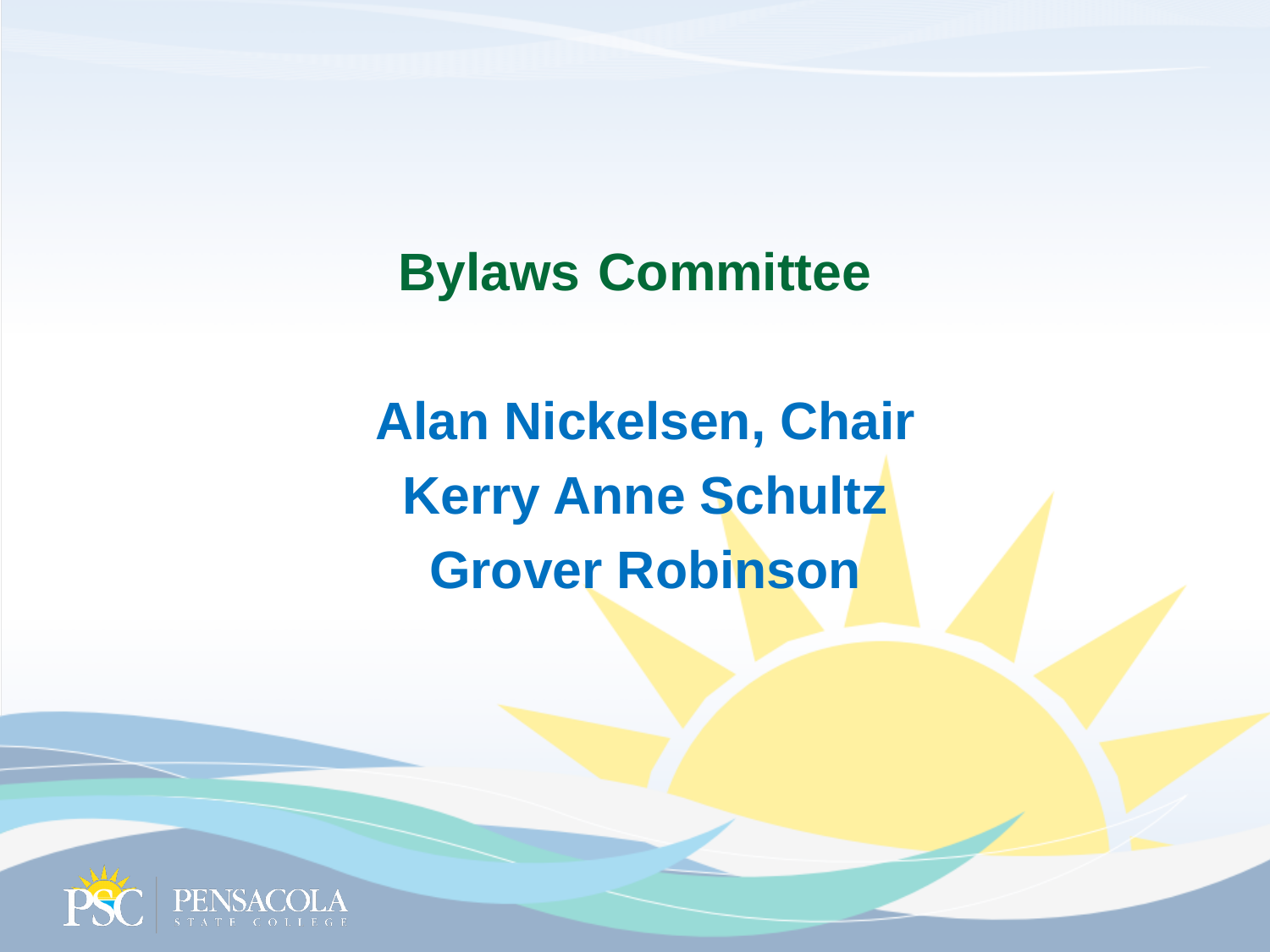

# Bylaws Committee
Alan Nickelsen, Chair
Kerry Anne Schultz
Grover Robinson